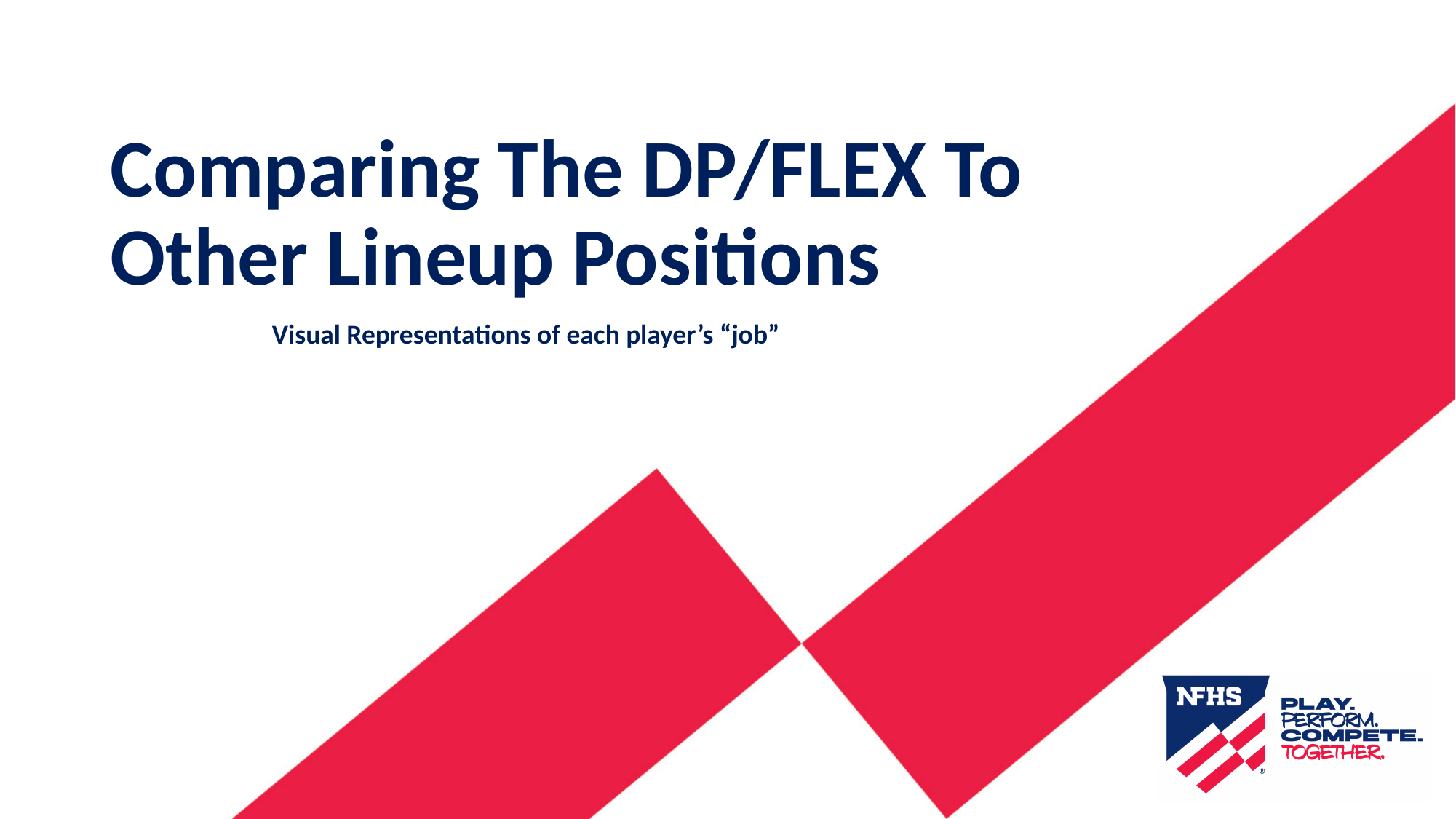

# Comparing The DP/FLEX To Other Lineup Positions
Visual Representations of each player’s “job”